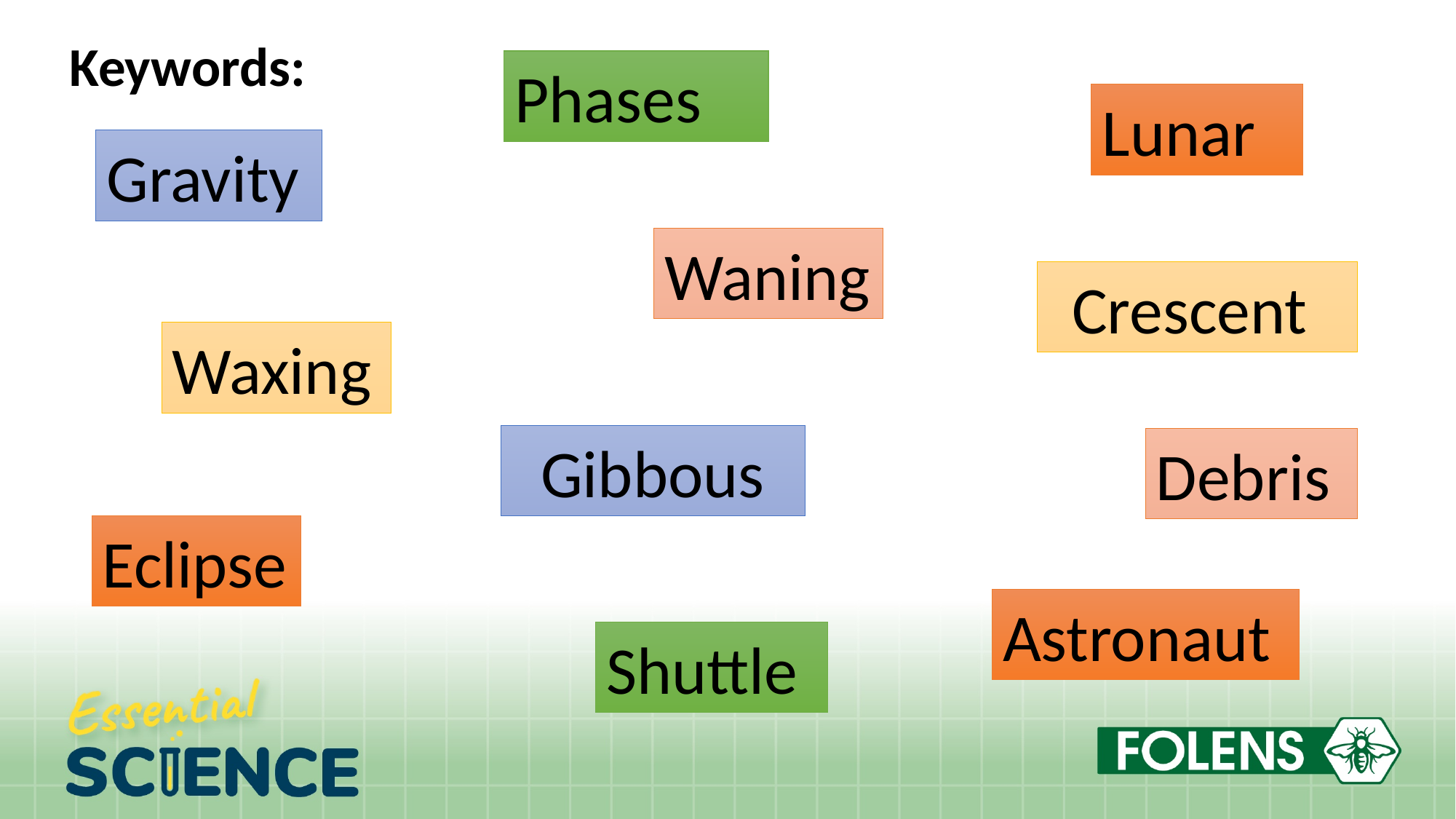

Keywords:
Phases
Lunar
Gravity
Waning
Crescent
Waxing
Gibbous
Debris
Eclipse
Astronaut
Shuttle